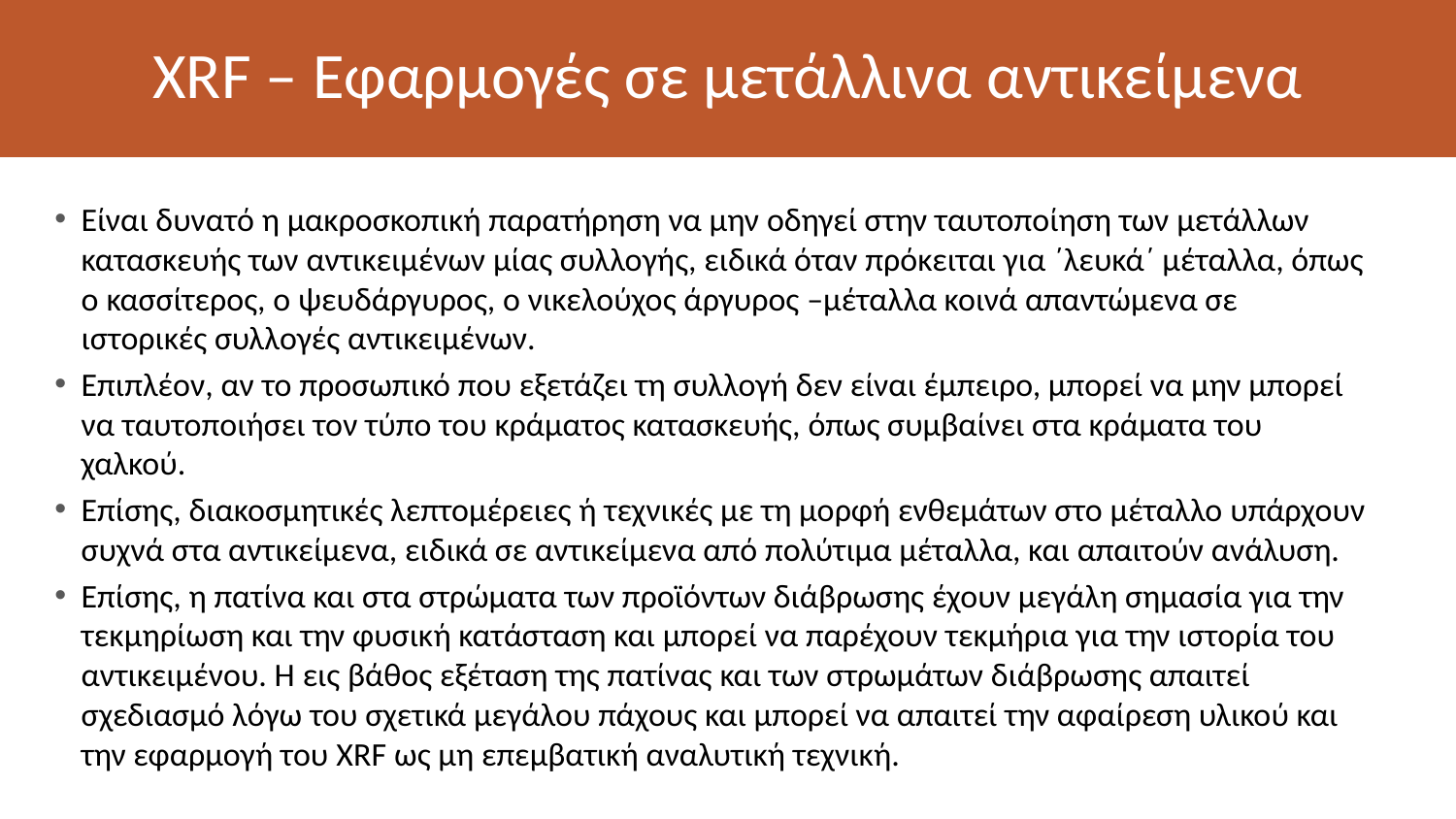

# XRF – Εφαρμογές σε μετάλλινα αντικείμενα
Είναι δυνατό η μακροσκοπική παρατήρηση να μην οδηγεί στην ταυτοποίηση των μετάλλων κατασκευής των αντικειμένων μίας συλλογής, ειδικά όταν πρόκειται για ΄λευκά΄ μέταλλα, όπως ο κασσίτερος, ο ψευδάργυρος, ο νικελούχος άργυρος –μέταλλα κοινά απαντώμενα σε ιστορικές συλλογές αντικειμένων.
Επιπλέον, αν το προσωπικό που εξετάζει τη συλλογή δεν είναι έμπειρο, μπορεί να μην μπορεί να ταυτοποιήσει τον τύπο του κράματος κατασκευής, όπως συμβαίνει στα κράματα του χαλκού.
Επίσης, διακοσμητικές λεπτομέρειες ή τεχνικές με τη μορφή ενθεμάτων στο μέταλλο υπάρχουν συχνά στα αντικείμενα, ειδικά σε αντικείμενα από πολύτιμα μέταλλα, και απαιτούν ανάλυση.
Επίσης, η πατίνα και στα στρώματα των προϊόντων διάβρωσης έχουν μεγάλη σημασία για την τεκμηρίωση και την φυσική κατάσταση και μπορεί να παρέχουν τεκμήρια για την ιστορία του αντικειμένου. Η εις βάθος εξέταση της πατίνας και των στρωμάτων διάβρωσης απαιτεί σχεδιασμό λόγω του σχετικά μεγάλου πάχους και μπορεί να απαιτεί την αφαίρεση υλικού και την εφαρμογή του XRF ως μη επεμβατική αναλυτική τεχνική.